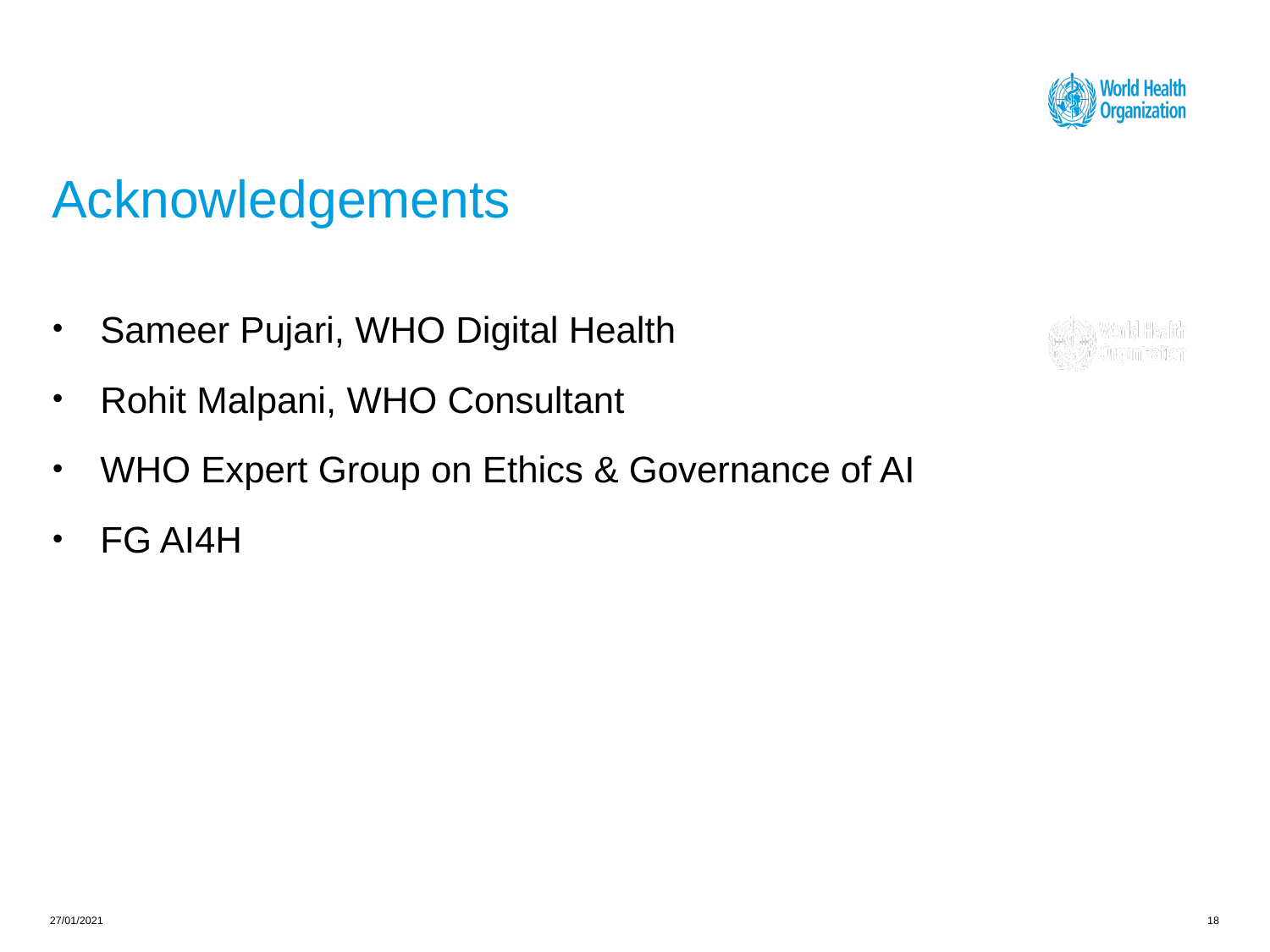

# Acknowledgements
Sameer Pujari, WHO Digital Health
Rohit Malpani, WHO Consultant
WHO Expert Group on Ethics & Governance of AI
FG AI4H

27/01/2021
18